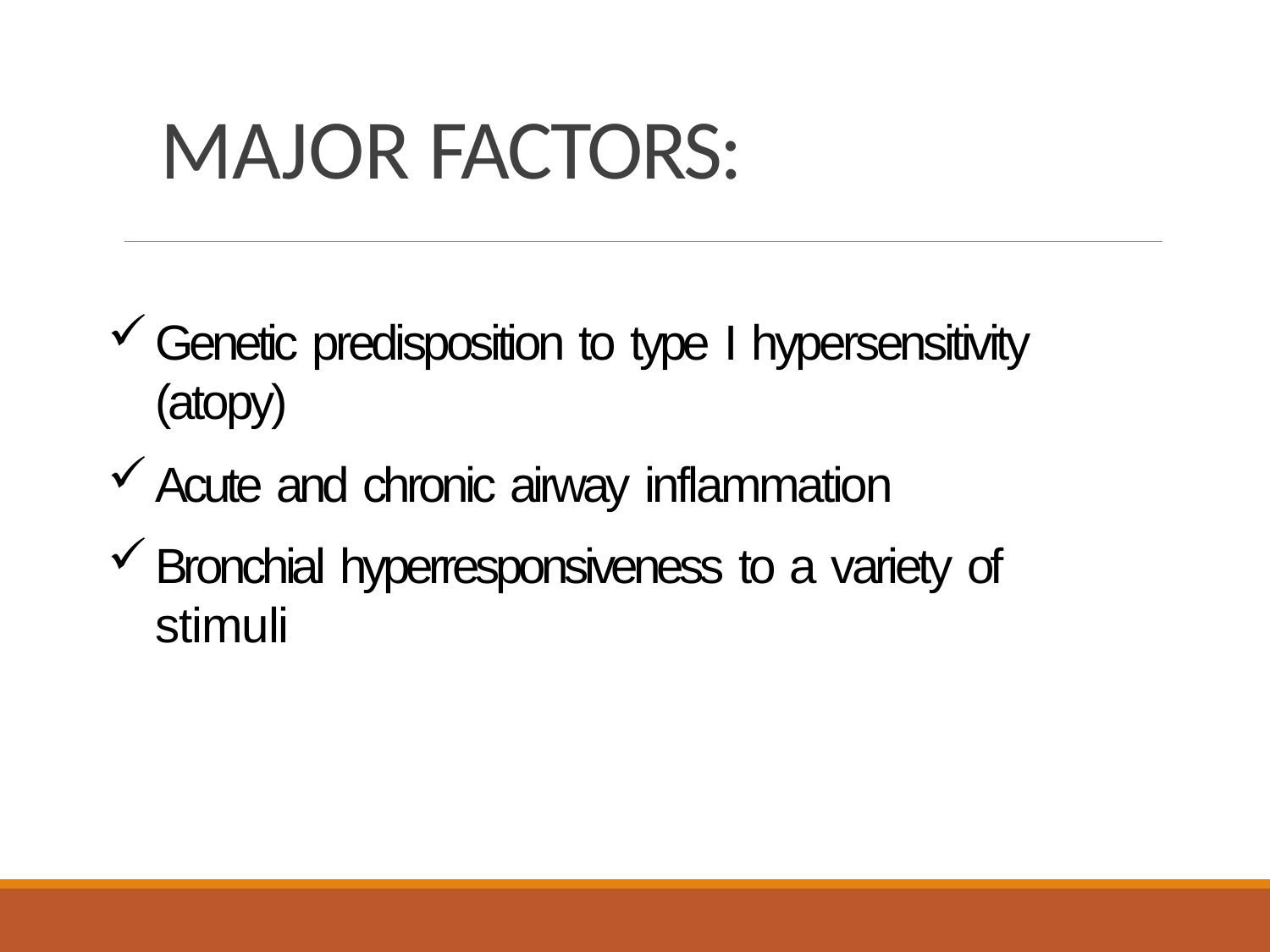

# MAJOR FACTORS:
Genetic predisposition to type I hypersensitivity (atopy)
Acute and chronic airway inflammation
Bronchial hyperresponsiveness to a variety of stimuli